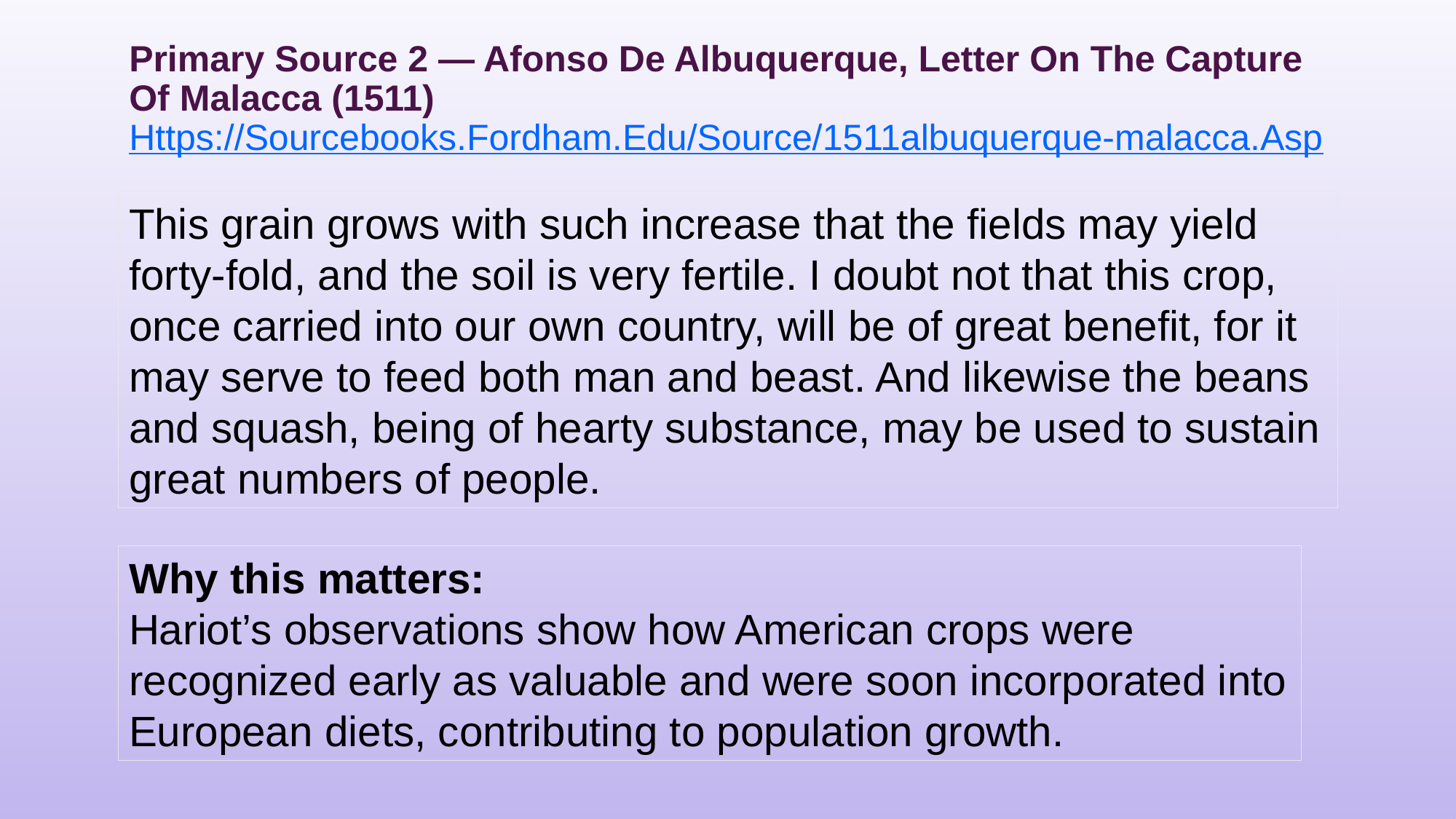

# Primary Source 2 — Afonso De Albuquerque, Letter On The Capture Of Malacca (1511)  Https://Sourcebooks.Fordham.Edu/Source/1511albuquerque-malacca.Asp
This grain grows with such increase that the fields may yield forty-fold, and the soil is very fertile. I doubt not that this crop, once carried into our own country, will be of great benefit, for it may serve to feed both man and beast. And likewise the beans and squash, being of hearty substance, may be used to sustain great numbers of people.
Why this matters:
Hariot’s observations show how American crops were recognized early as valuable and were soon incorporated into European diets, contributing to population growth.